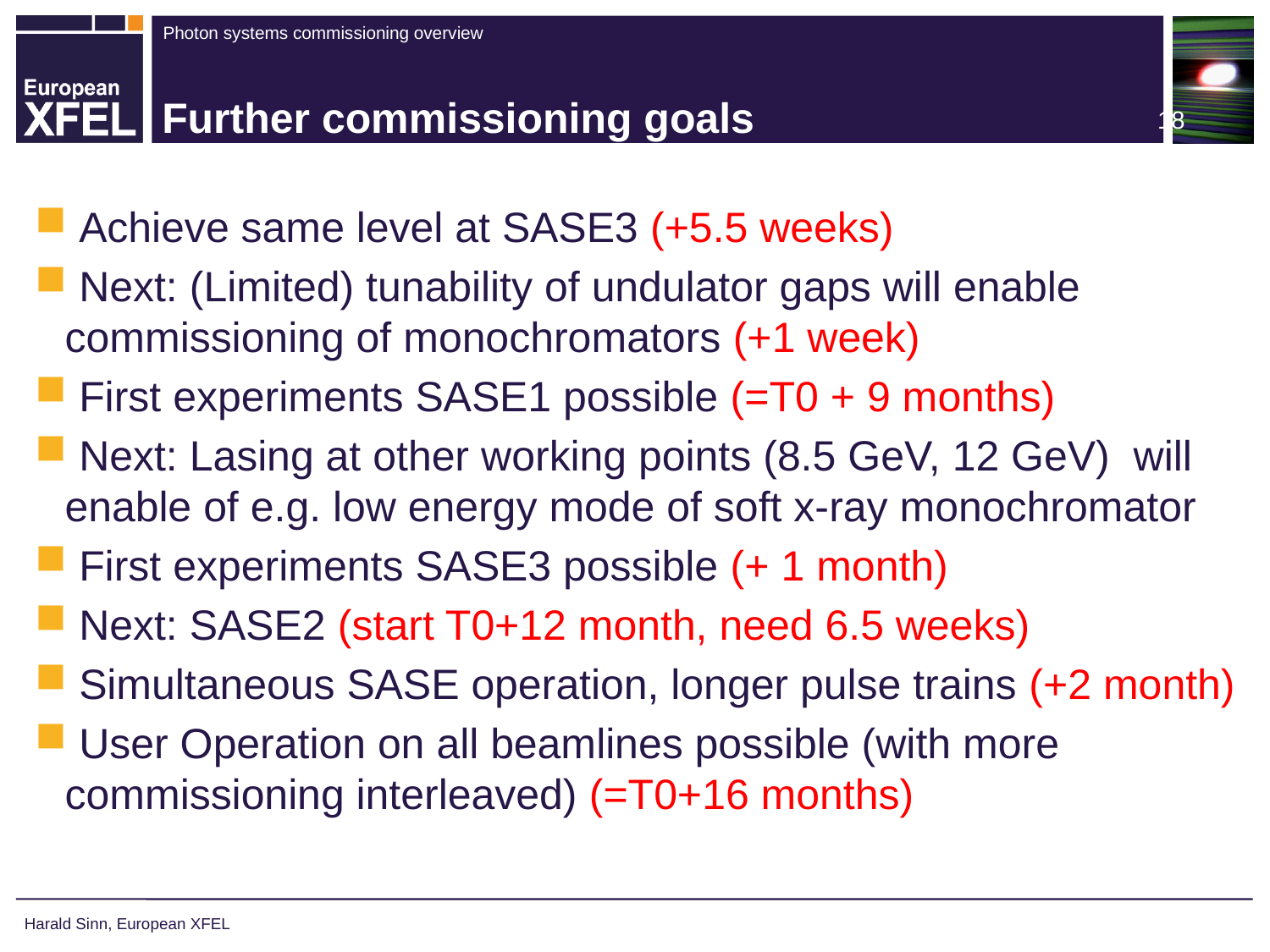

# Further commissioning goals
 Achieve same level at SASE3 (+5.5 weeks)
 Next: (Limited) tunability of undulator gaps will enable commissioning of monochromators (+1 week)
 First experiments SASE1 possible (=T0 + 9 months)
 Next: Lasing at other working points (8.5 GeV, 12 GeV)  will enable of e.g. low energy mode of soft x-ray monochromator
 First experiments SASE3 possible (+ 1 month)
 Next: SASE2 (start T0+12 month, need 6.5 weeks)
 Simultaneous SASE operation, longer pulse trains (+2 month)
 User Operation on all beamlines possible (with more commissioning interleaved) (=T0+16 months)